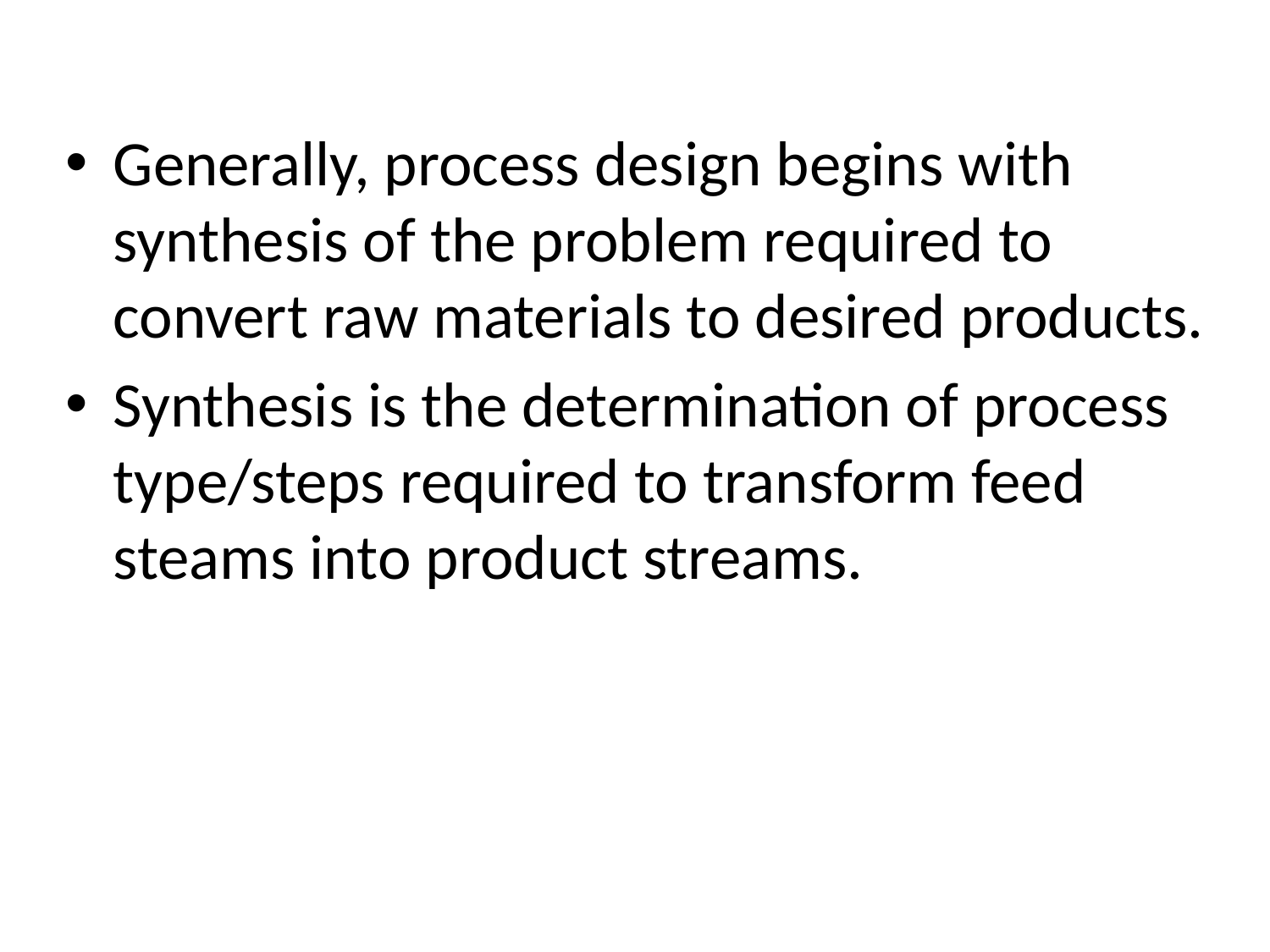

Generally, process design begins with synthesis of the problem required to convert raw materials to desired products.
Synthesis is the determination of process type/steps required to transform feed steams into product streams.